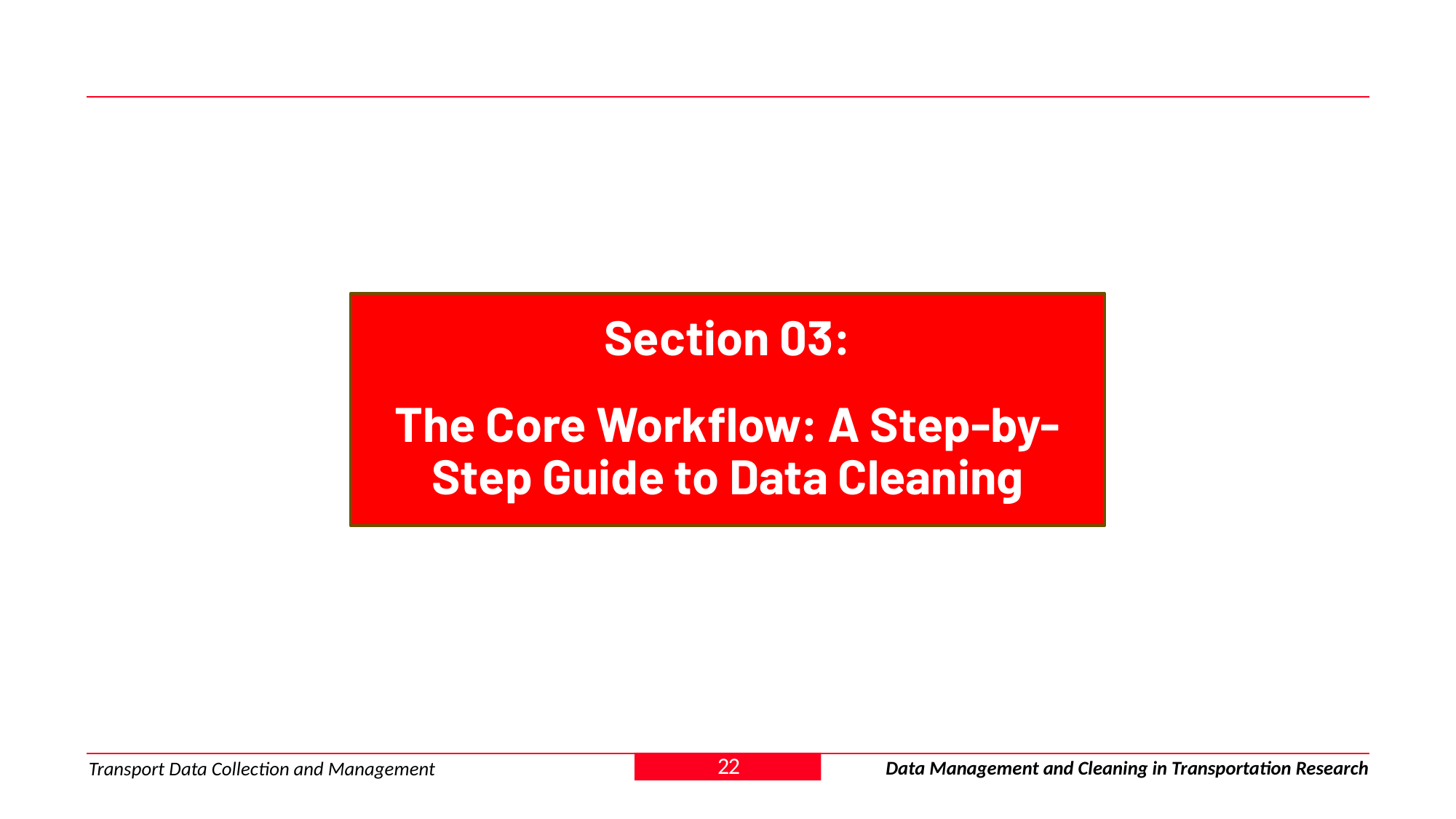

Section 03:
The Core Workflow: A Step-by-Step Guide to Data Cleaning